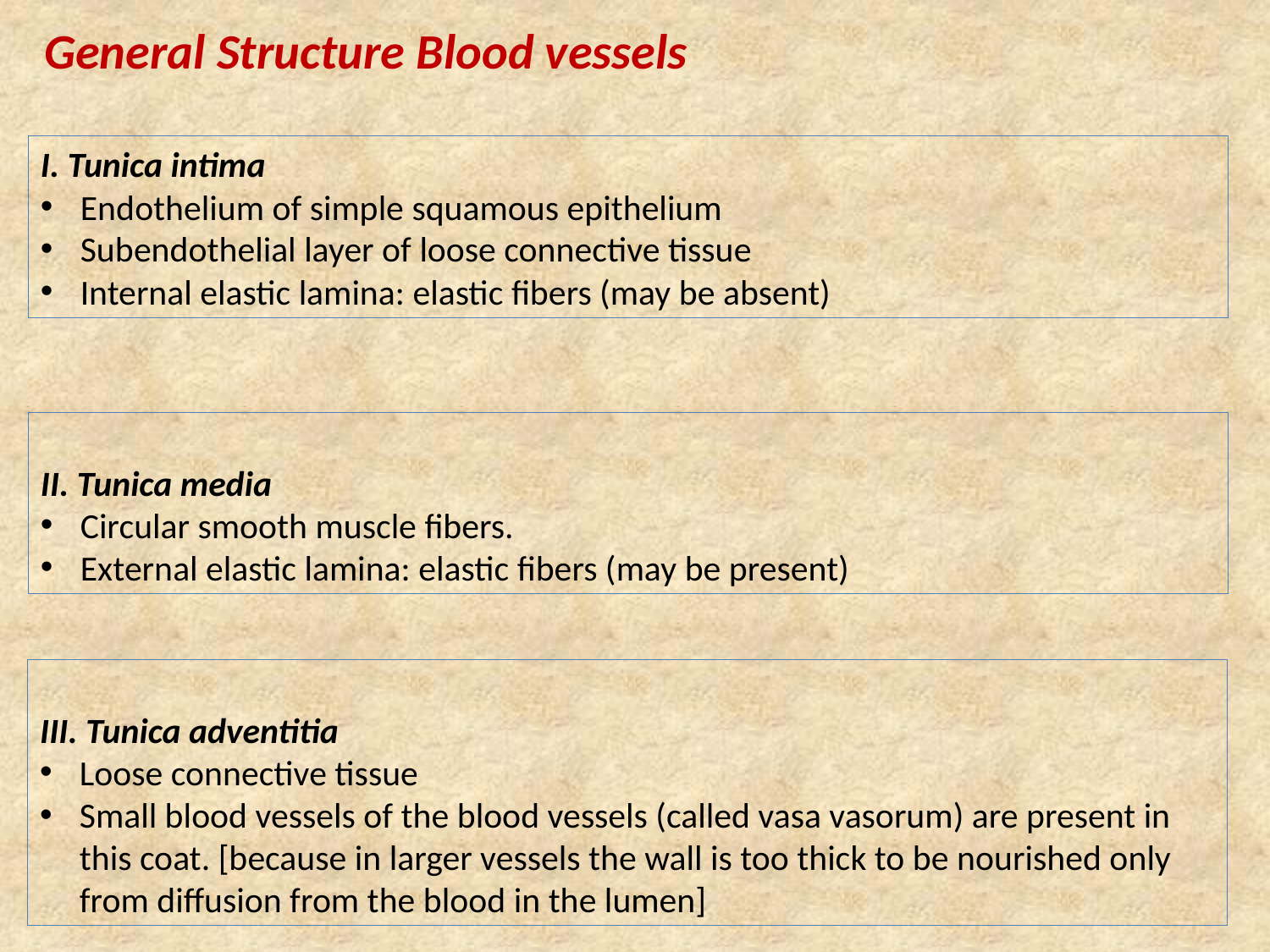

General Structure Blood vessels
I. Tunica intima
Endothelium of simple squamous epithelium
Subendothelial layer of loose connective tissue
Internal elastic lamina: elastic fibers (may be absent)

II. Tunica media
Circular smooth muscle fibers.
External elastic lamina: elastic fibers (may be present)

III. Tunica adventitia
Loose connective tissue
Small blood vessels of the blood vessels (called vasa vasorum) are present in this coat. [because in larger vessels the wall is too thick to be nourished only from diffusion from the blood in the lumen]